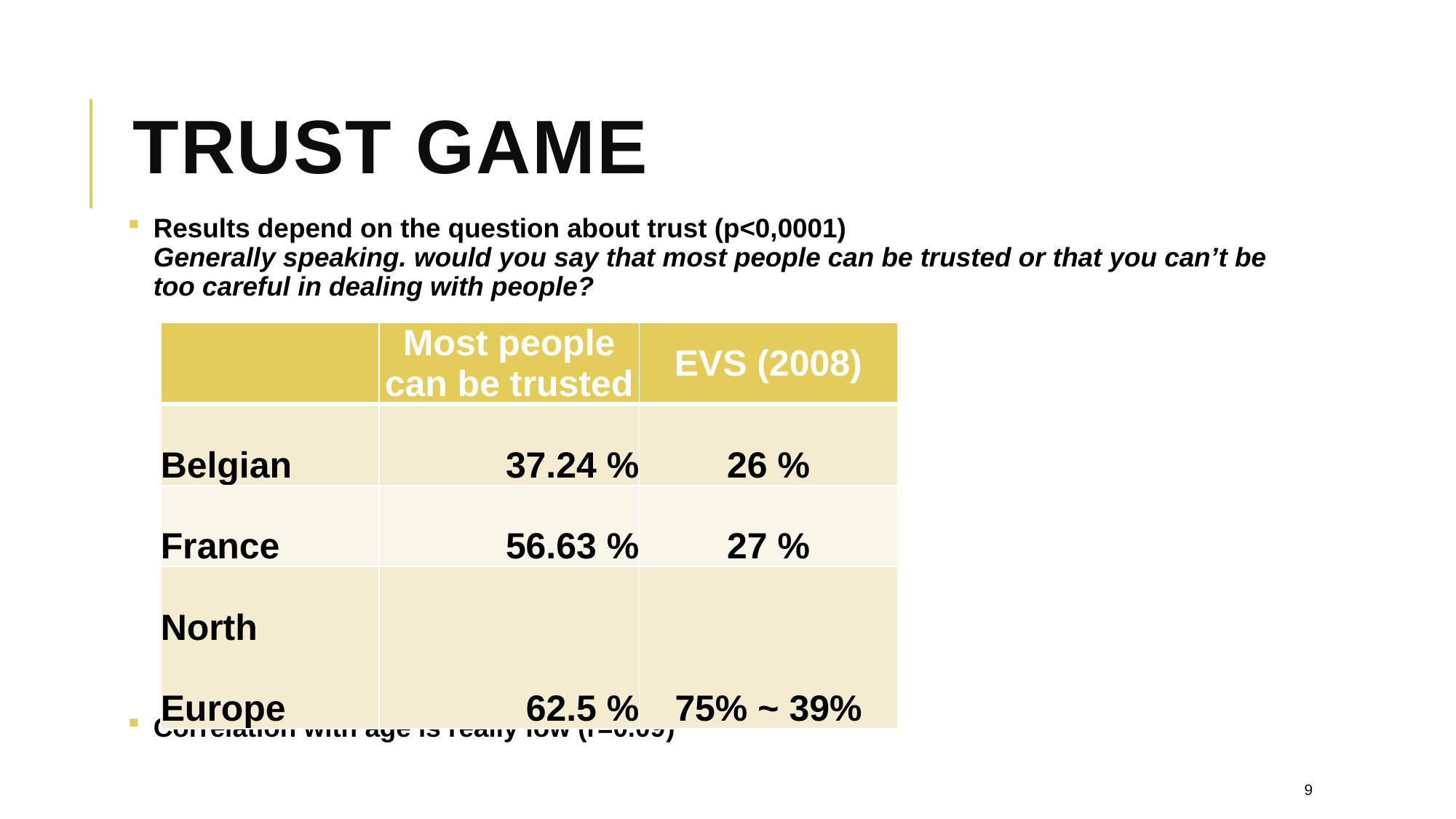

# Trust GAME
Results depend on the question about trust (p<0,0001)
Generally speaking. would you say that most people can be trusted or that you can’t be too careful in dealing with people?

Correlation with age is really low (r=0.09)

|  | Most people can be trusted | EVS (2008) |
| --- | --- | --- |
| Belgian | 37.24 % | 26 % |
| France | 56.63 % | 27 % |
| North Europe | 62.5 % | 75% ~ 39% |
9